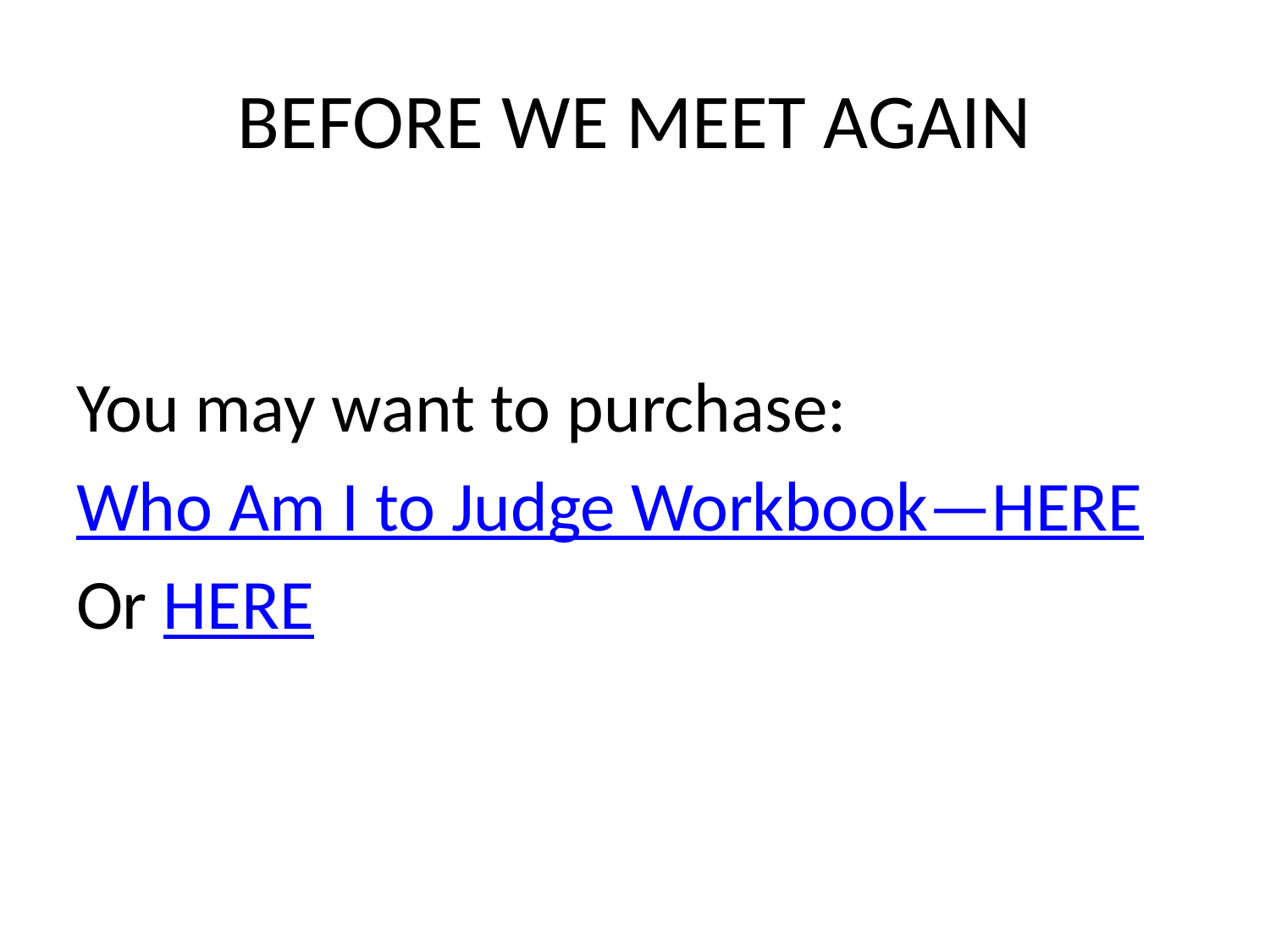

# BEFORE WE MEET AGAIN
You may want to purchase:
Who Am I to Judge Workbook—HERE
Or HERE